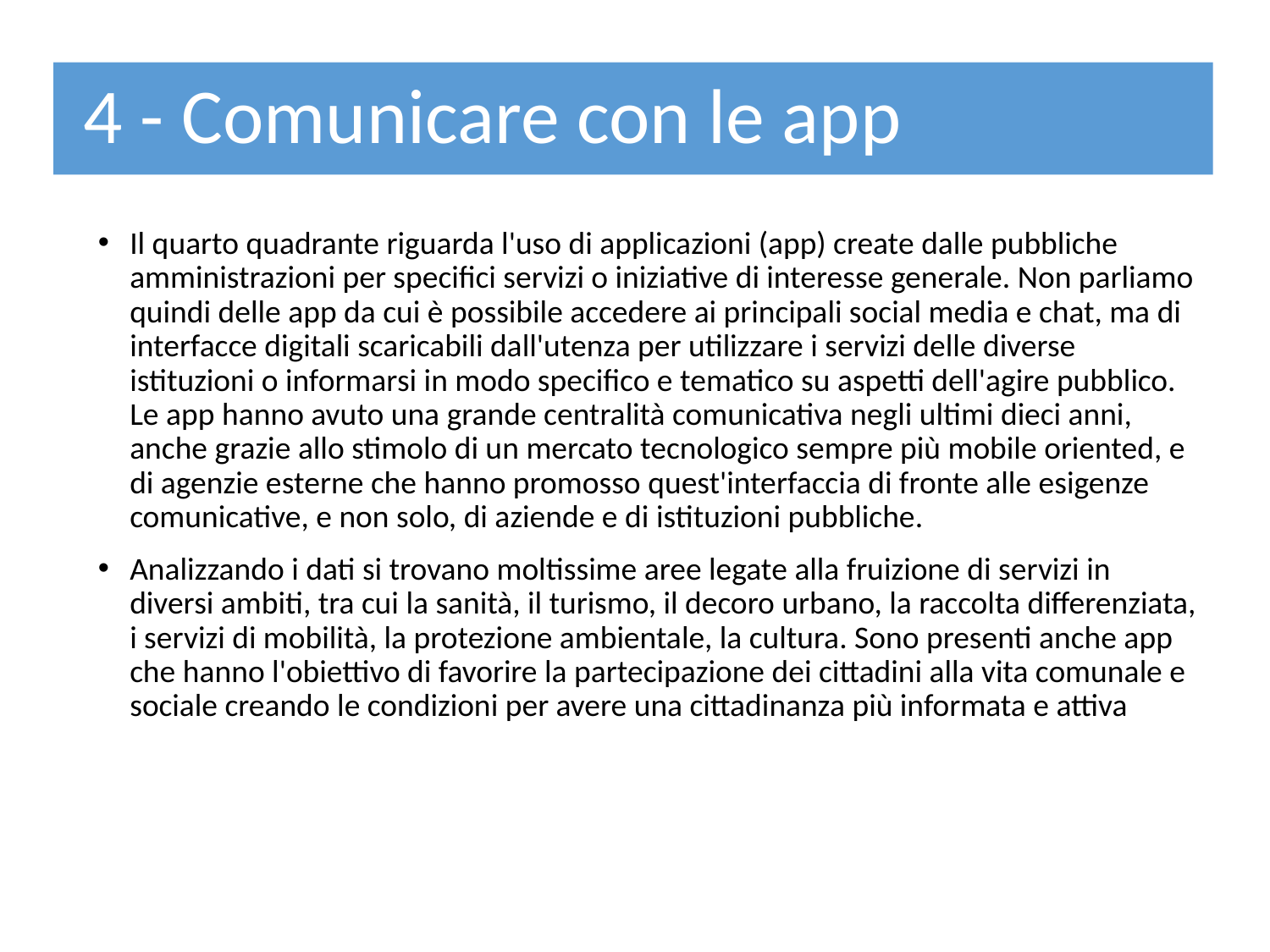

# 4 - Comunicare con le app
Il quarto quadrante riguarda l'uso di applicazioni (app) create dalle pubbliche amministrazioni per specifici servizi o iniziative di interesse generale. Non parliamo quindi delle app da cui è possibile accedere ai principali social media e chat, ma di interfacce digitali scaricabili dall'utenza per utilizzare i servizi delle diverse istituzioni o informarsi in modo specifico e tematico su aspetti dell'agire pubblico. Le app hanno avuto una grande centralità comunicativa negli ultimi dieci anni, anche grazie allo stimolo di un mercato tecnologico sempre più mobile oriented, e di agenzie esterne che hanno promosso quest'interfaccia di fronte alle esigenze comunicative, e non solo, di aziende e di istituzioni pubbliche.
Analizzando i dati si trovano moltissime aree legate alla fruizione di servizi in diversi ambiti, tra cui la sanità, il turismo, il decoro urbano, la raccolta differenziata, i servizi di mobilità, la protezione ambientale, la cultura. Sono presenti anche app che hanno l'obiettivo di favorire la partecipazione dei cittadini alla vita comunale e sociale creando le condizioni per avere una cittadinanza più informata e attiva